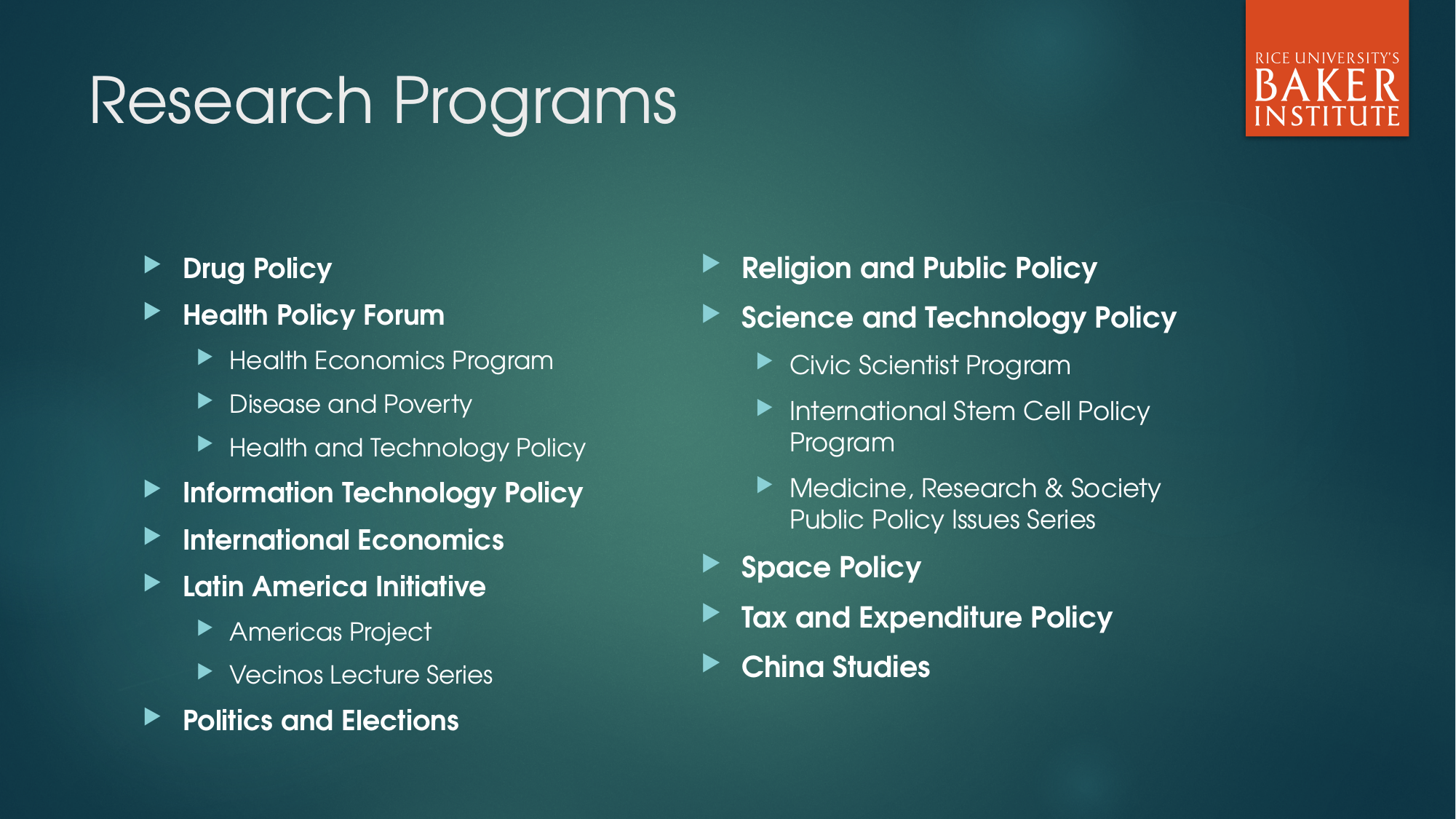

# Research Programs
Religion and Public Policy
Science and Technology Policy
Civic Scientist Program
International Stem Cell Policy Program
Medicine, Research & Society Public Policy Issues Series
Space Policy
Tax and Expenditure Policy
China Studies
Drug Policy
Health Policy Forum
Health Economics Program
Disease and Poverty
Health and Technology Policy
Information Technology Policy
International Economics
Latin America Initiative
Americas Project
Vecinos Lecture Series
Politics and Elections